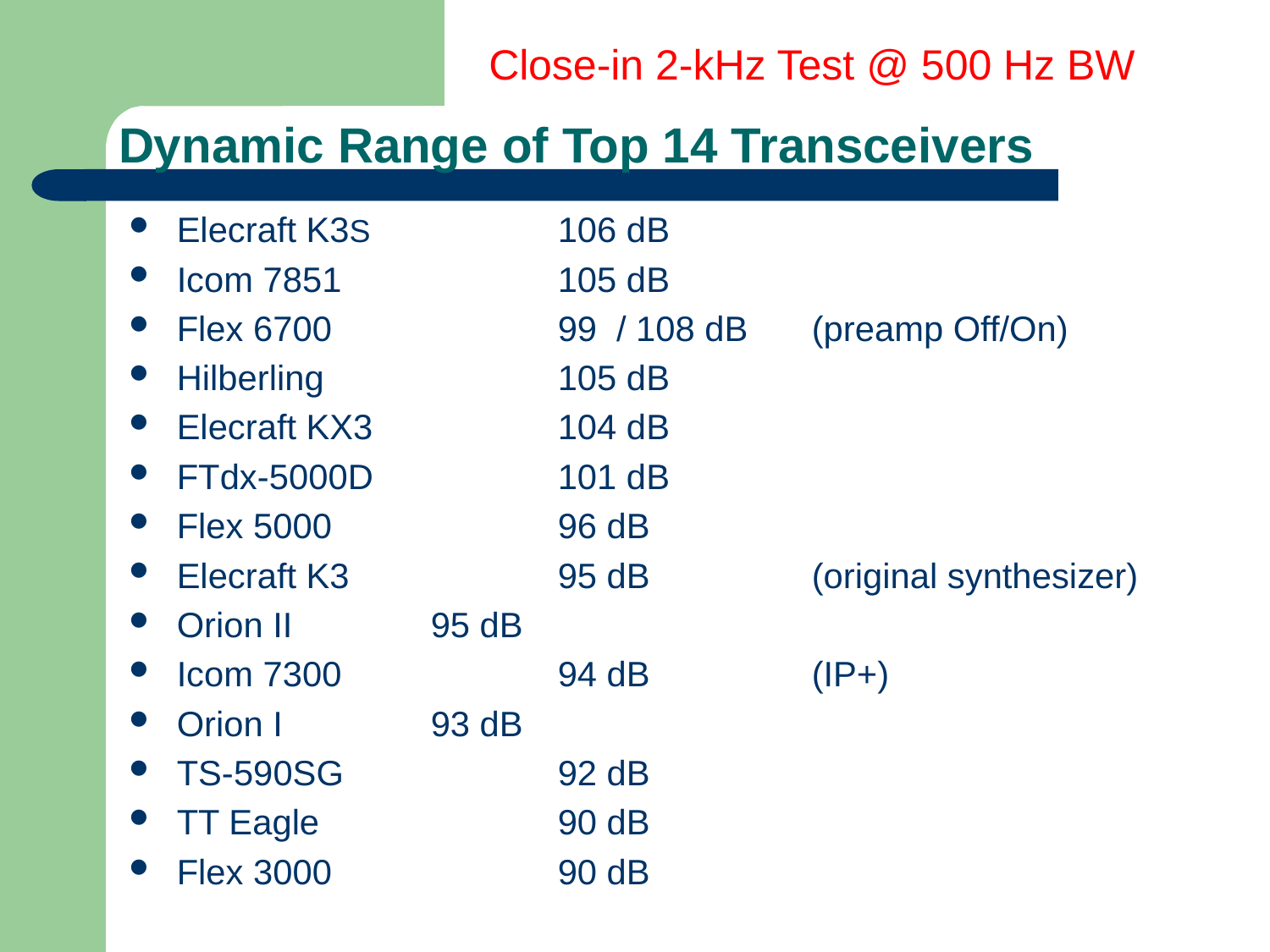

Close-in 2-kHz Test @ 500 Hz BW
# Dynamic Range of Top 14 Transceivers
Elecraft K3S		106 dB
Icom 7851		105 dB
Flex 6700		99  / 108 dB 	(preamp Off/On)
Hilberling		105 dB
Elecraft KX3		104 dB
FTdx-5000D		101 dB
Flex 5000		96 dB
Elecraft K3		95 dB 		(original synthesizer)
Orion II		95 dB
Icom 7300		94 dB		(IP+)
Orion I		93 dB
TS-590SG		92 dB
TT Eagle		90 dB
Flex 3000		90 dB